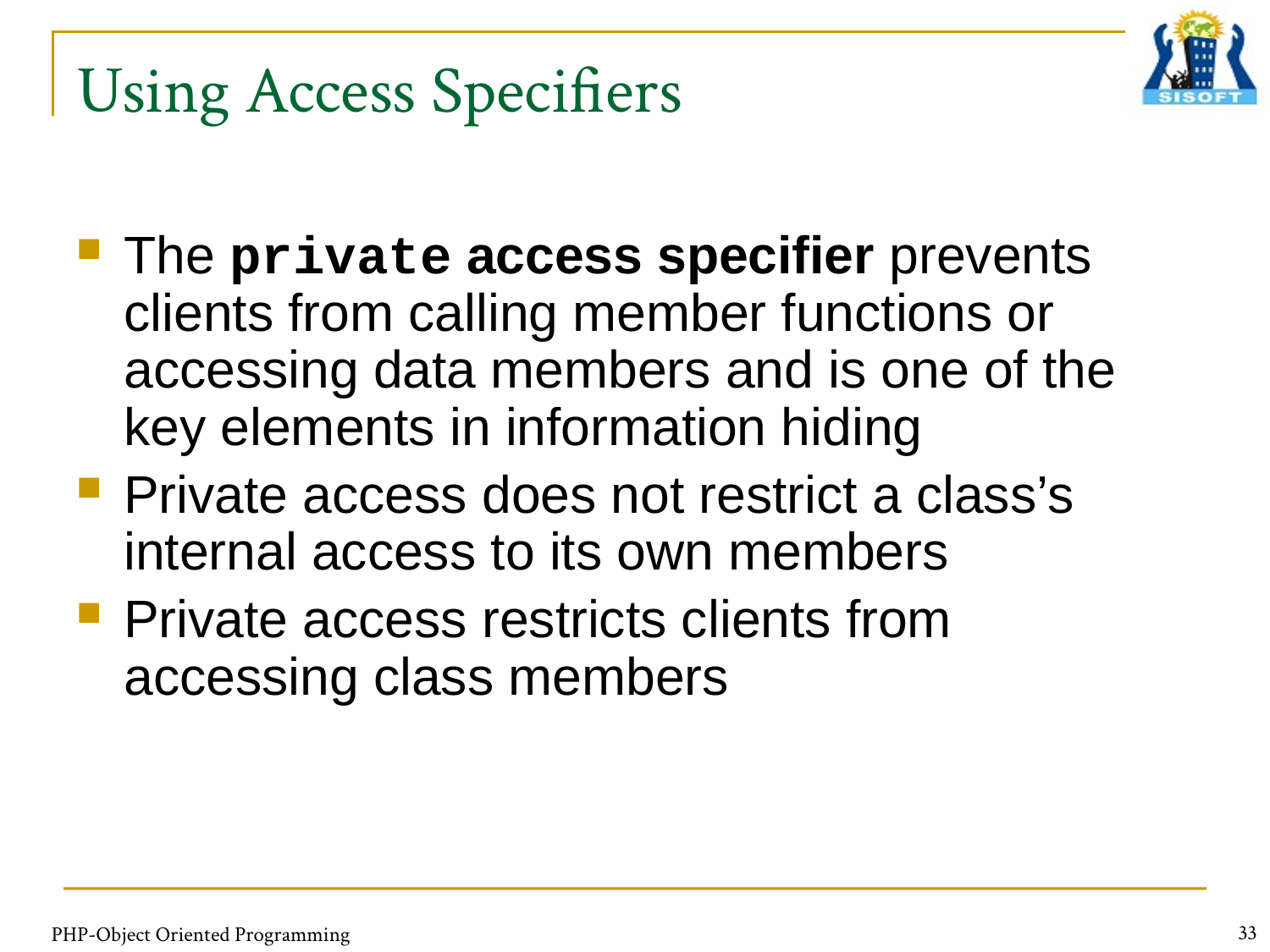

# Using Access Specifiers
The private access specifier prevents clients from calling member functions or accessing data members and is one of the key elements in information hiding
Private access does not restrict a class’s internal access to its own members
Private access restricts clients from accessing class members

PHP-Object Oriented Programming
33